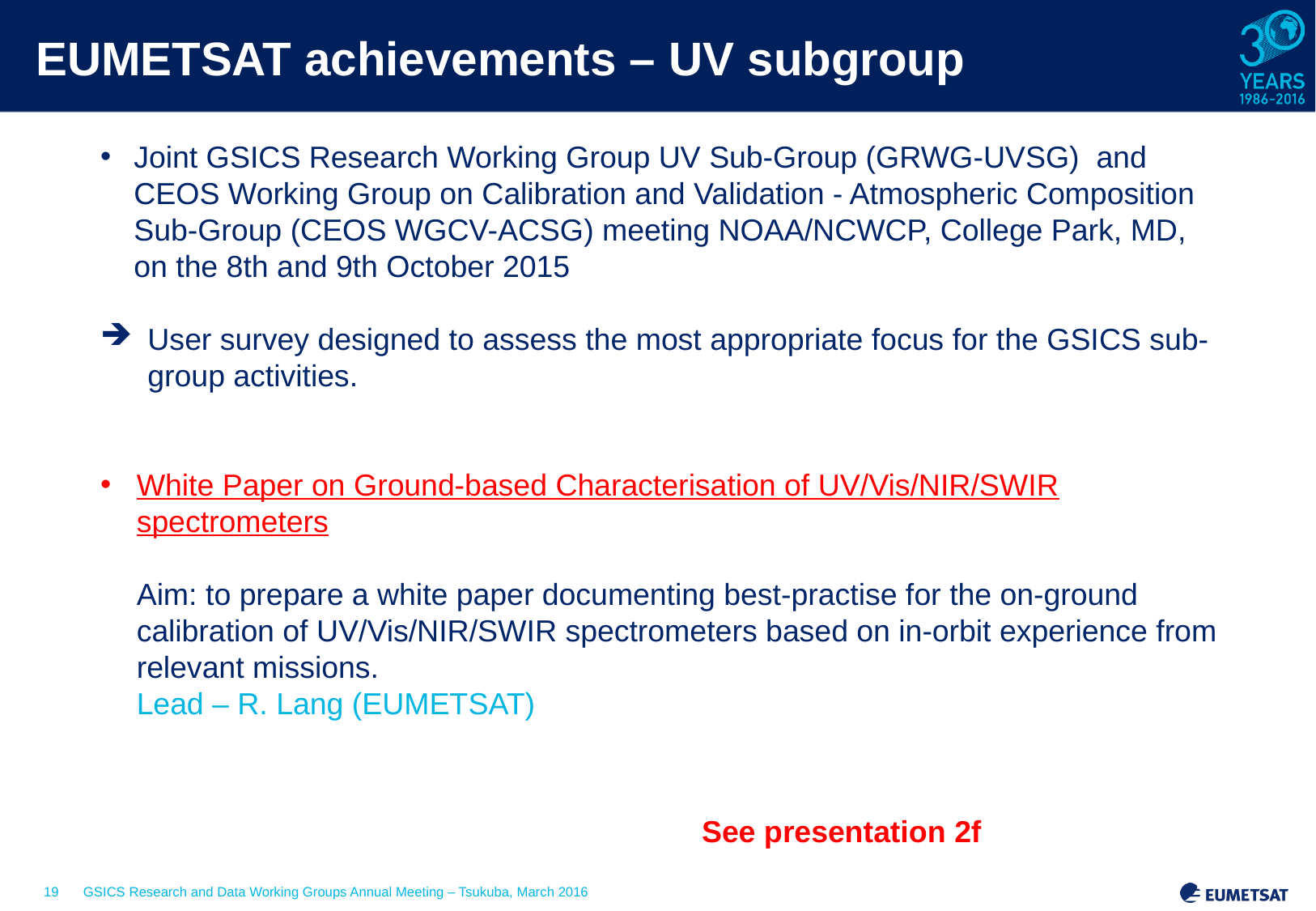

# EUMETSAT achievements – UV subgroup
Joint GSICS Research Working Group UV Sub-Group (GRWG-UVSG)  and CEOS Working Group on Calibration and Validation - Atmospheric Composition Sub-Group (CEOS WGCV-ACSG) meeting NOAA/NCWCP, College Park, MD, on the 8th and 9th October 2015

User survey designed to assess the most appropriate focus for the GSICS sub-group activities.

White Paper on Ground-based Characterisation of UV/Vis/NIR/SWIR spectrometers

	Aim: to prepare a white paper documenting best-practise for the on-ground calibration of UV/Vis/NIR/SWIR spectrometers based on in-orbit experience from relevant missions.
Lead – R. Lang (EUMETSAT)
See presentation 2f